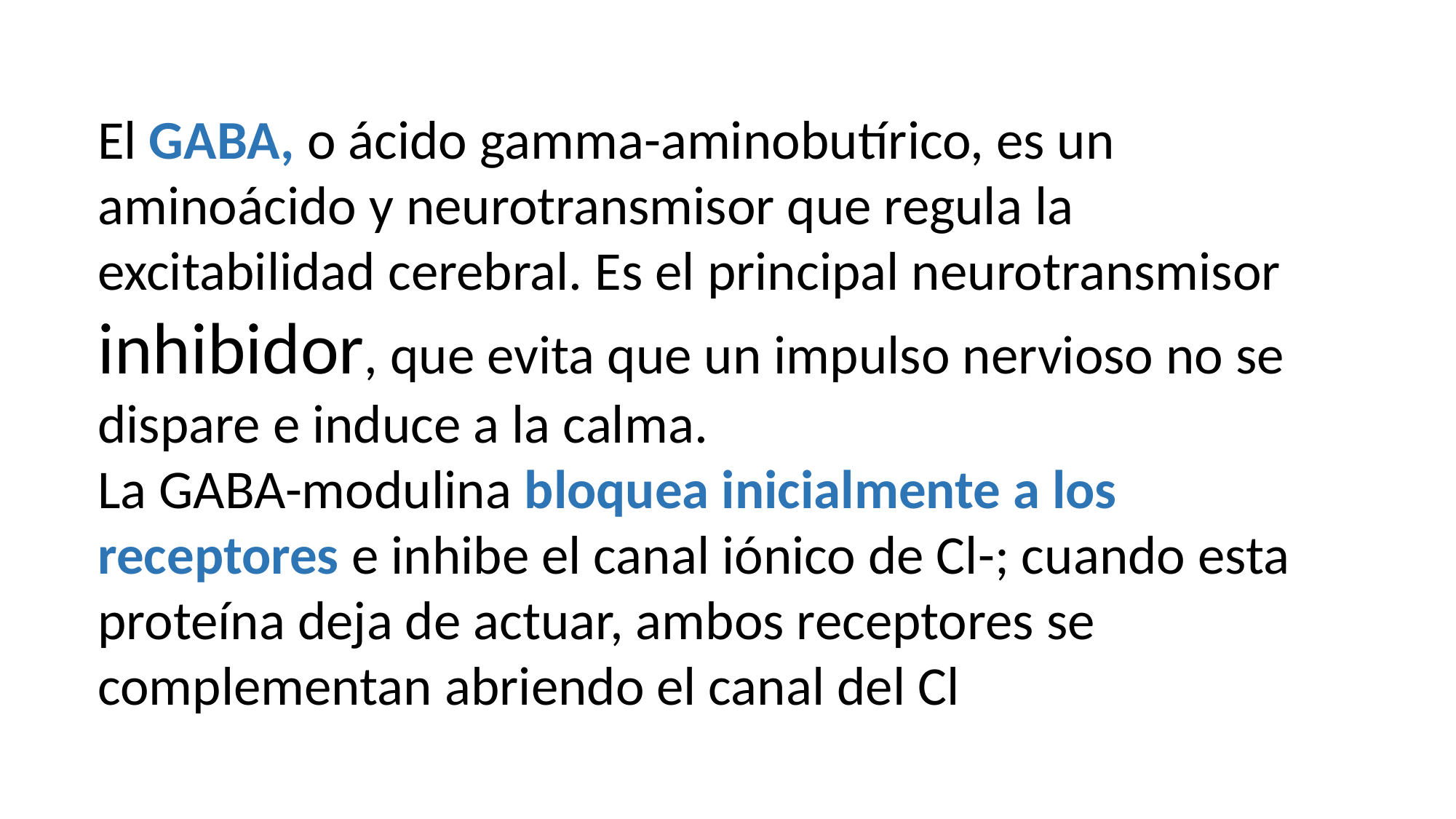

El GABA, o ácido gamma-aminobutírico, es un aminoácido y neurotransmisor que regula la excitabilidad cerebral. Es el principal neurotransmisor inhibidor, que evita que un impulso nervioso no se dispare e induce a la calma.
La GABA-modulina bloquea inicialmente a los receptores e inhibe el canal iónico de Cl-; cuando esta proteína deja de actuar, ambos receptores se complementan abriendo el canal del Cl